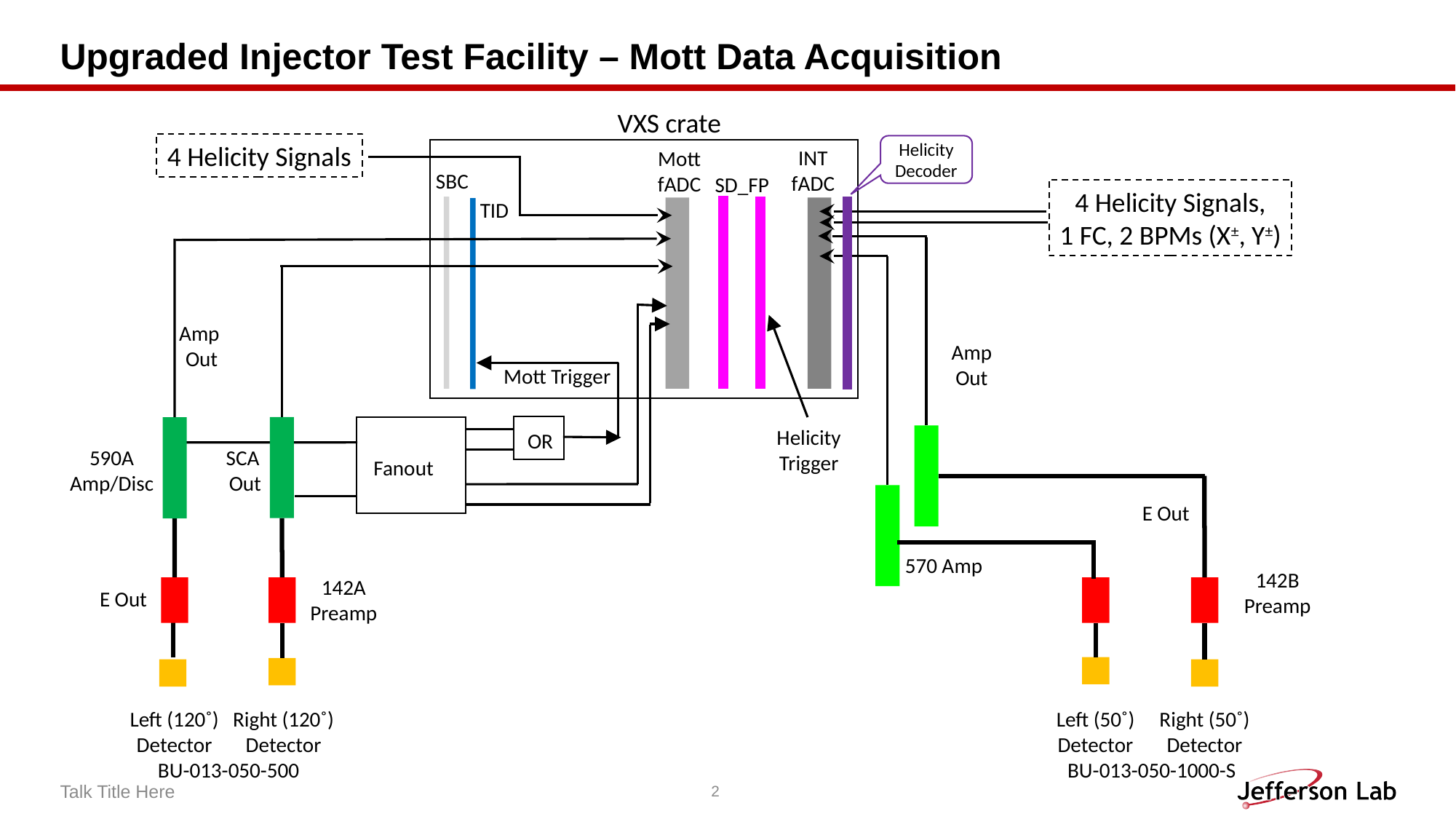

# Upgraded Injector Test Facility – Mott Data Acquisition
VXS crate
4 Helicity Signals
INT
fADC
Mott
fADC

SBC
SD_FP
4 Helicity Signals,
1 FC, 2 BPMs (X±, Y±)
TID

Amp
Out
Amp
Out
Mott Trigger

Helicity
Trigger
OR

590A
Amp/Disc
SCA
 Out
Fanout

E Out
570 Amp
142B
Preamp
142A
Preamp

E Out

Left (120˚)
Detector
Right (120˚)
Detector
Left (50˚)
Detector
Right (50˚)
Detector
BU-013-050-500
BU-013-050-1000-S
Helicity Decoder

Talk Title Here
2